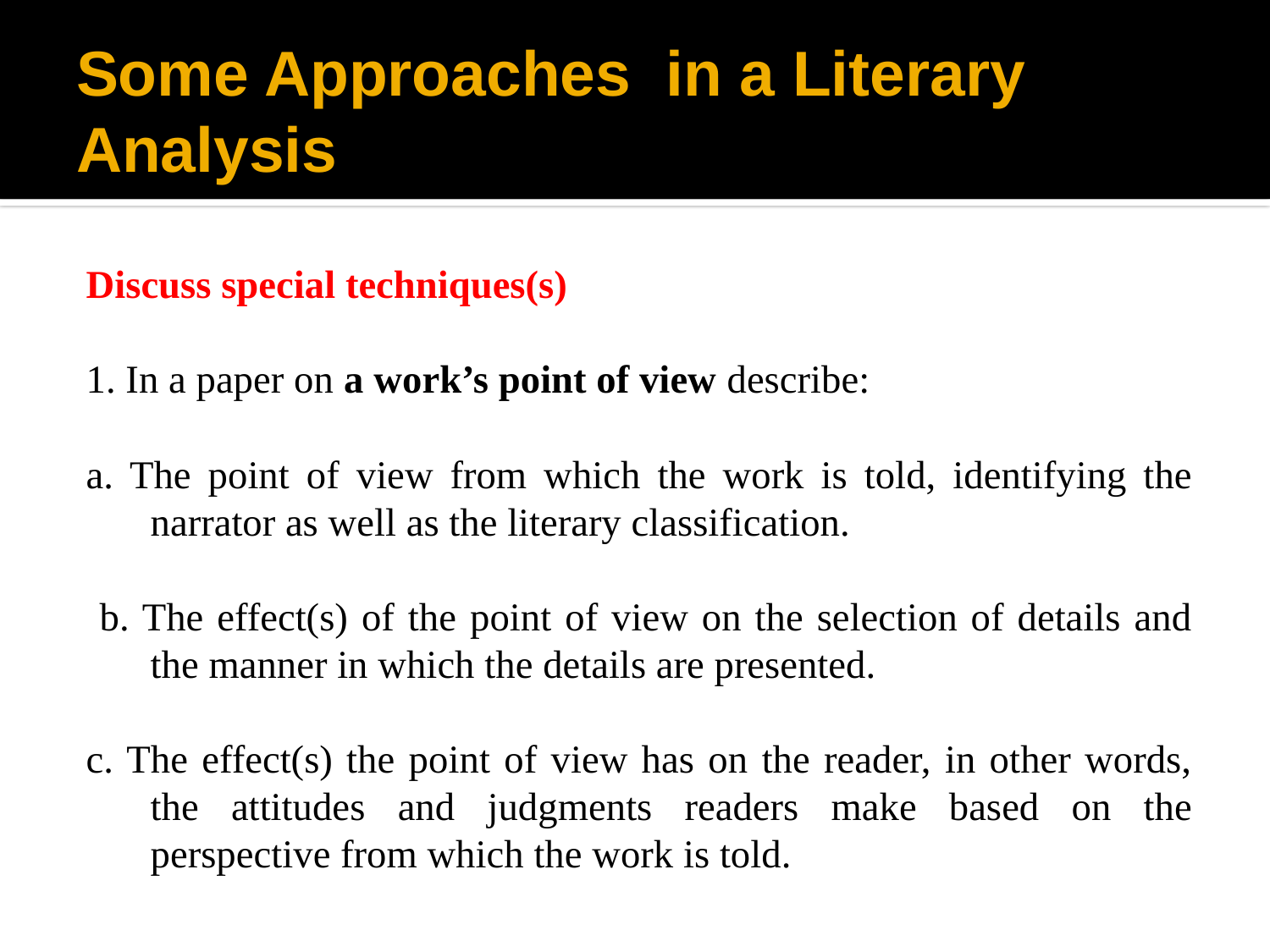

# Some Approaches  in a Literary Analysis
Discuss special techniques(s)

1. In a paper on a work’s point of view describe:

a. The point of view from which the work is told, identifying the narrator as well as the literary classification.

 b. The effect(s) of the point of view on the selection of details and the manner in which the details are presented.

c. The effect(s) the point of view has on the reader, in other words, the attitudes and judgments readers make based on the perspective from which the work is told.